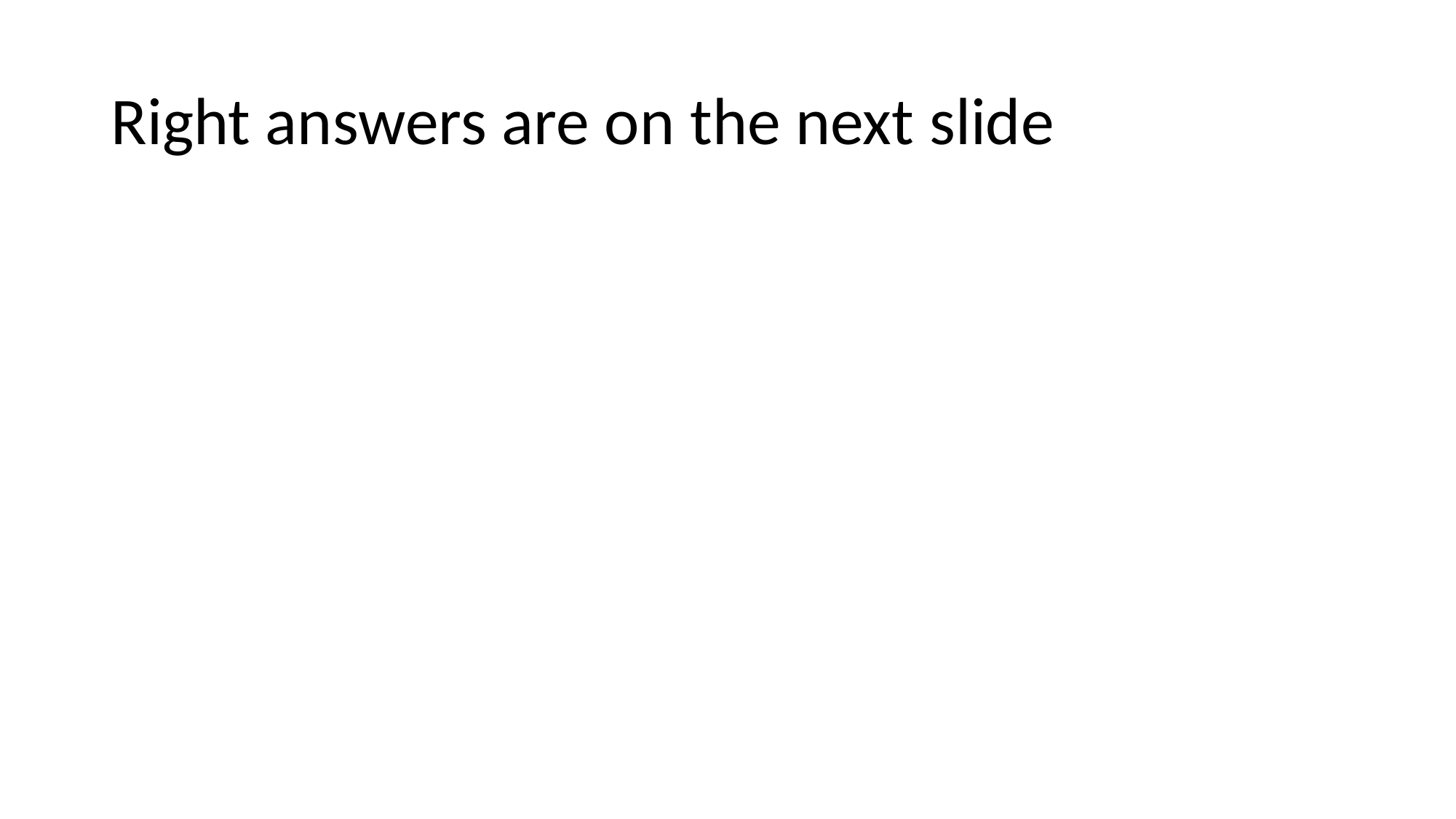

# Right answers are on the next slide